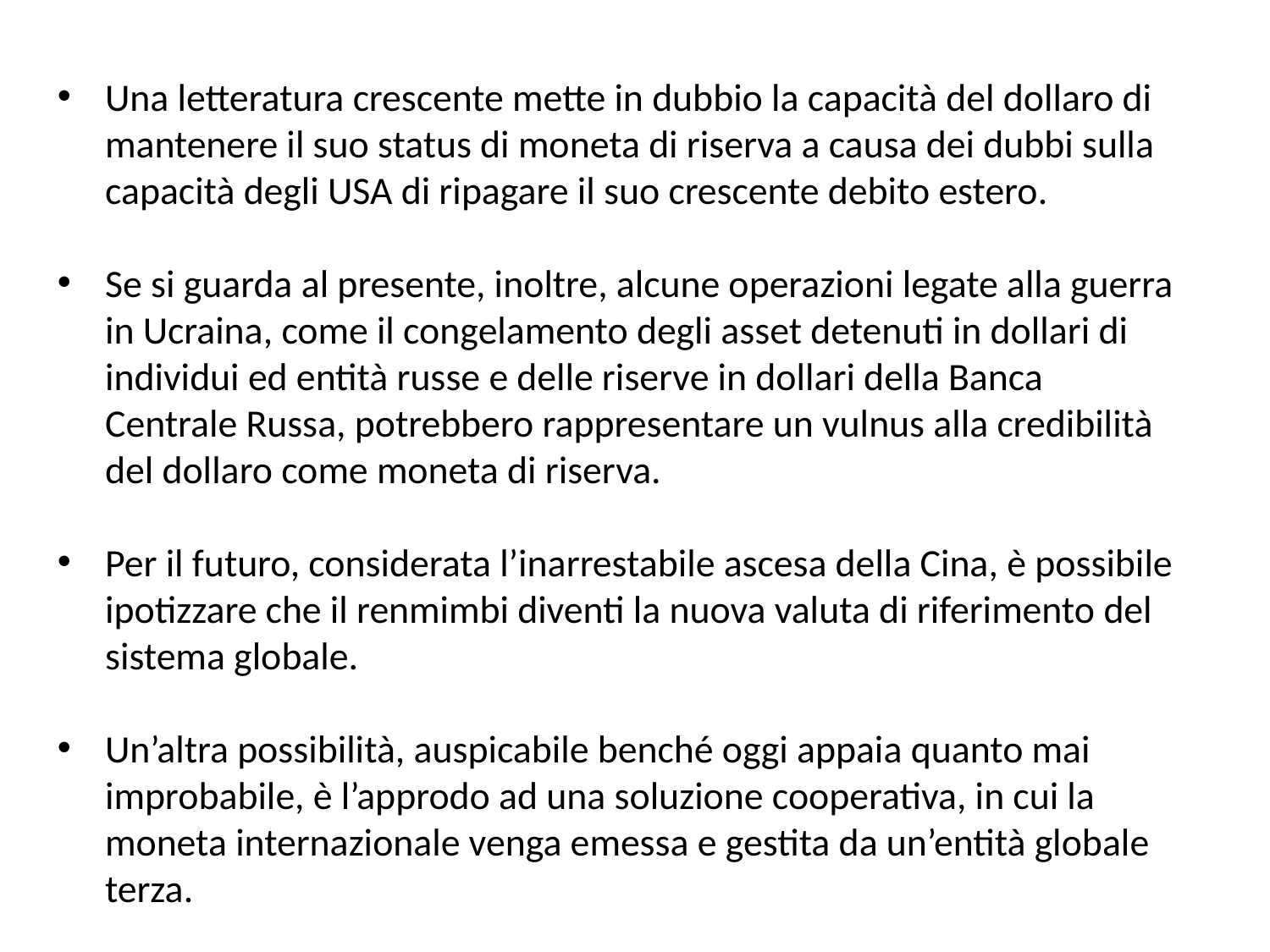

Una letteratura crescente mette in dubbio la capacità del dollaro di mantenere il suo status di moneta di riserva a causa dei dubbi sulla capacità degli USA di ripagare il suo crescente debito estero.

Se si guarda al presente, inoltre, alcune operazioni legate alla guerra in Ucraina, come il congelamento degli asset detenuti in dollari di individui ed entità russe e delle riserve in dollari della Banca Centrale Russa, potrebbero rappresentare un vulnus alla credibilità del dollaro come moneta di riserva.

Per il futuro, considerata l’inarrestabile ascesa della Cina, è possibile ipotizzare che il renmimbi diventi la nuova valuta di riferimento del sistema globale.

Un’altra possibilità, auspicabile benché oggi appaia quanto mai improbabile, è l’approdo ad una soluzione cooperativa, in cui la moneta internazionale venga emessa e gestita da un’entità globale terza.